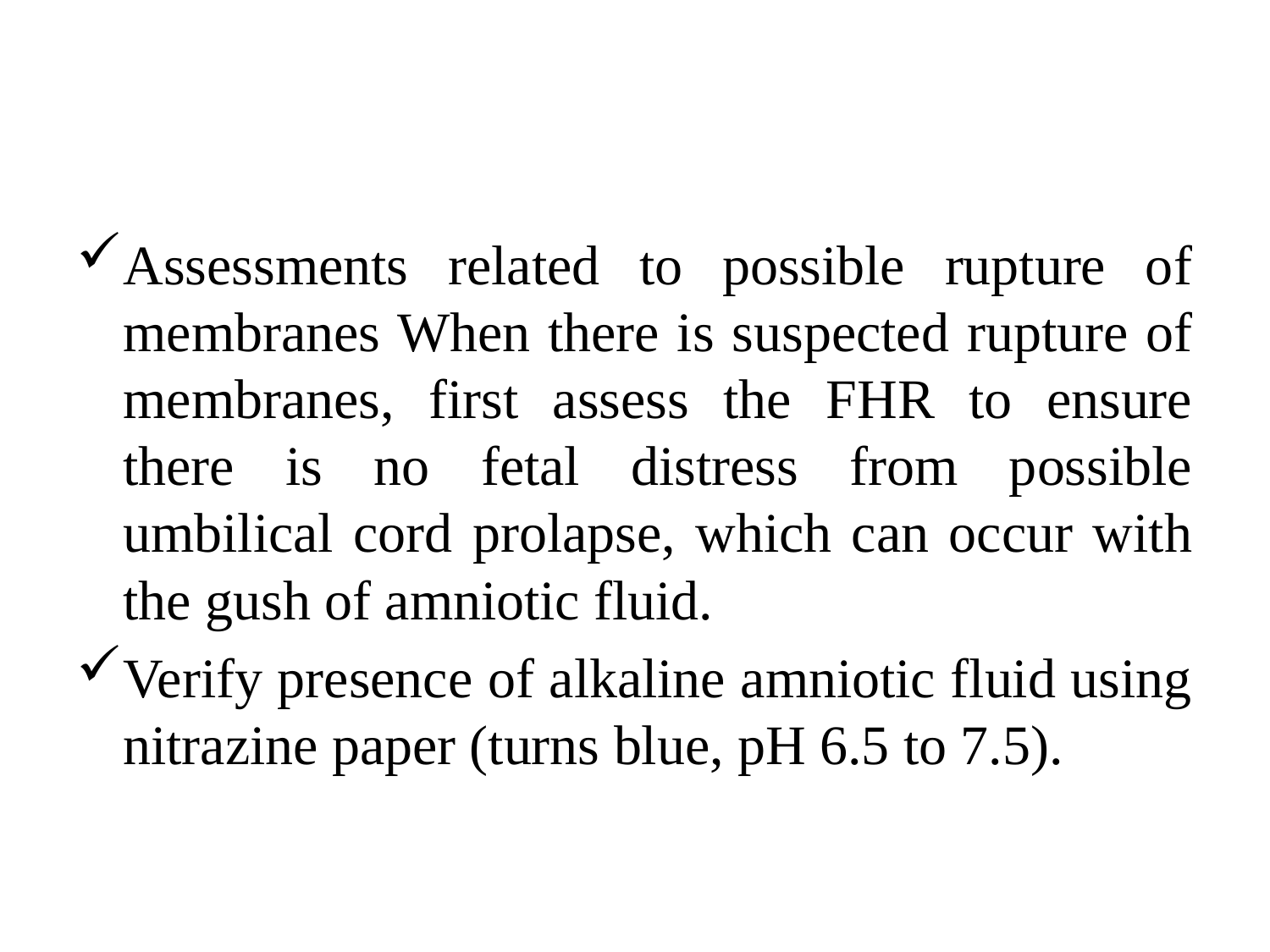

Assessments related to possible rupture of membranes When there is suspected rupture of membranes, first assess the FHR to ensure there is no fetal distress from possible umbilical cord prolapse, which can occur with the gush of amniotic fluid.
Verify presence of alkaline amniotic fluid using nitrazine paper (turns blue, pH 6.5 to 7.5).